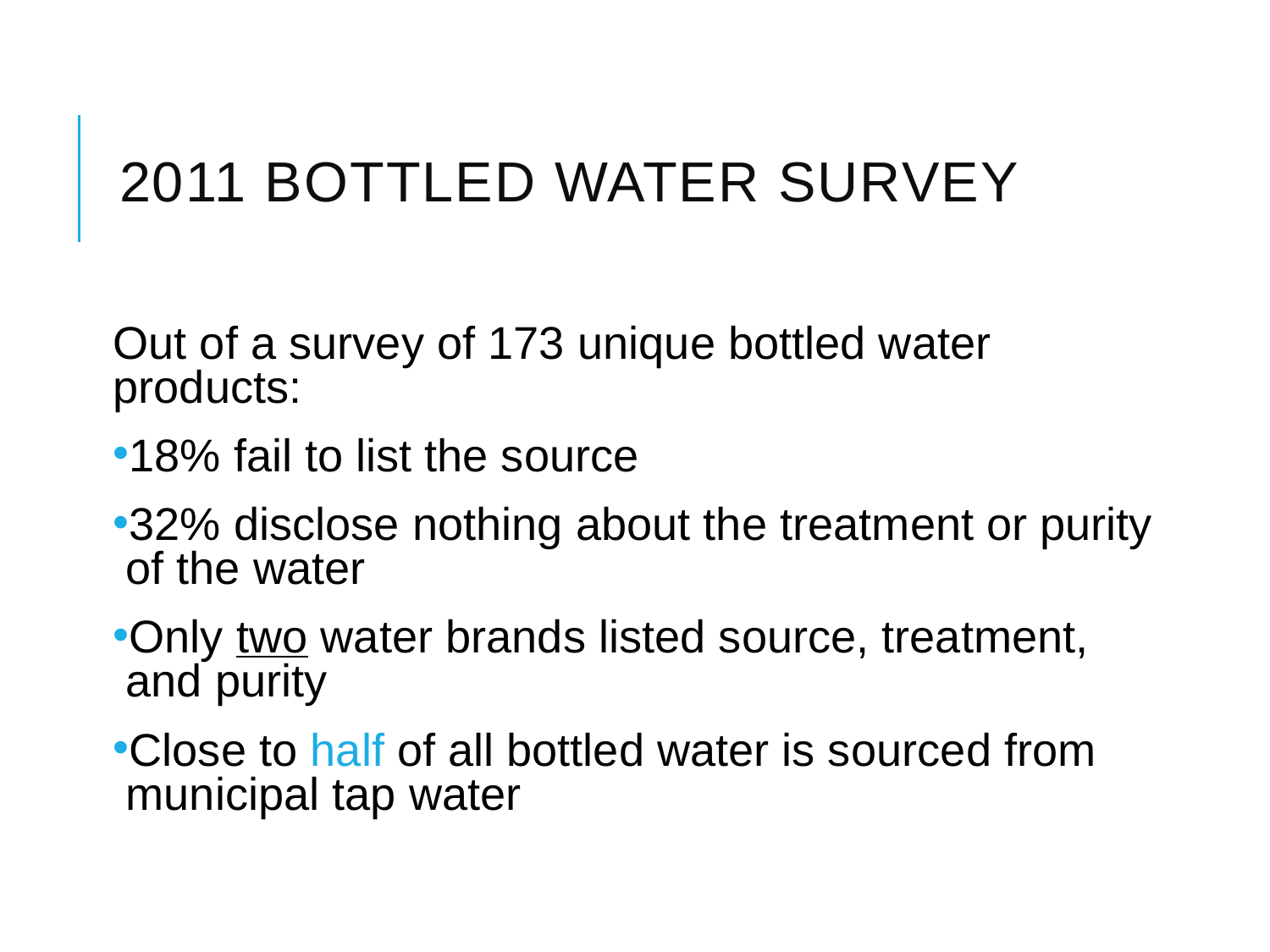

# 2011 Bottled Water survey
Out of a survey of 173 unique bottled water products:
18% fail to list the source
32% disclose nothing about the treatment or purity of the water
Only two water brands listed source, treatment, and purity
Close to half of all bottled water is sourced from municipal tap water